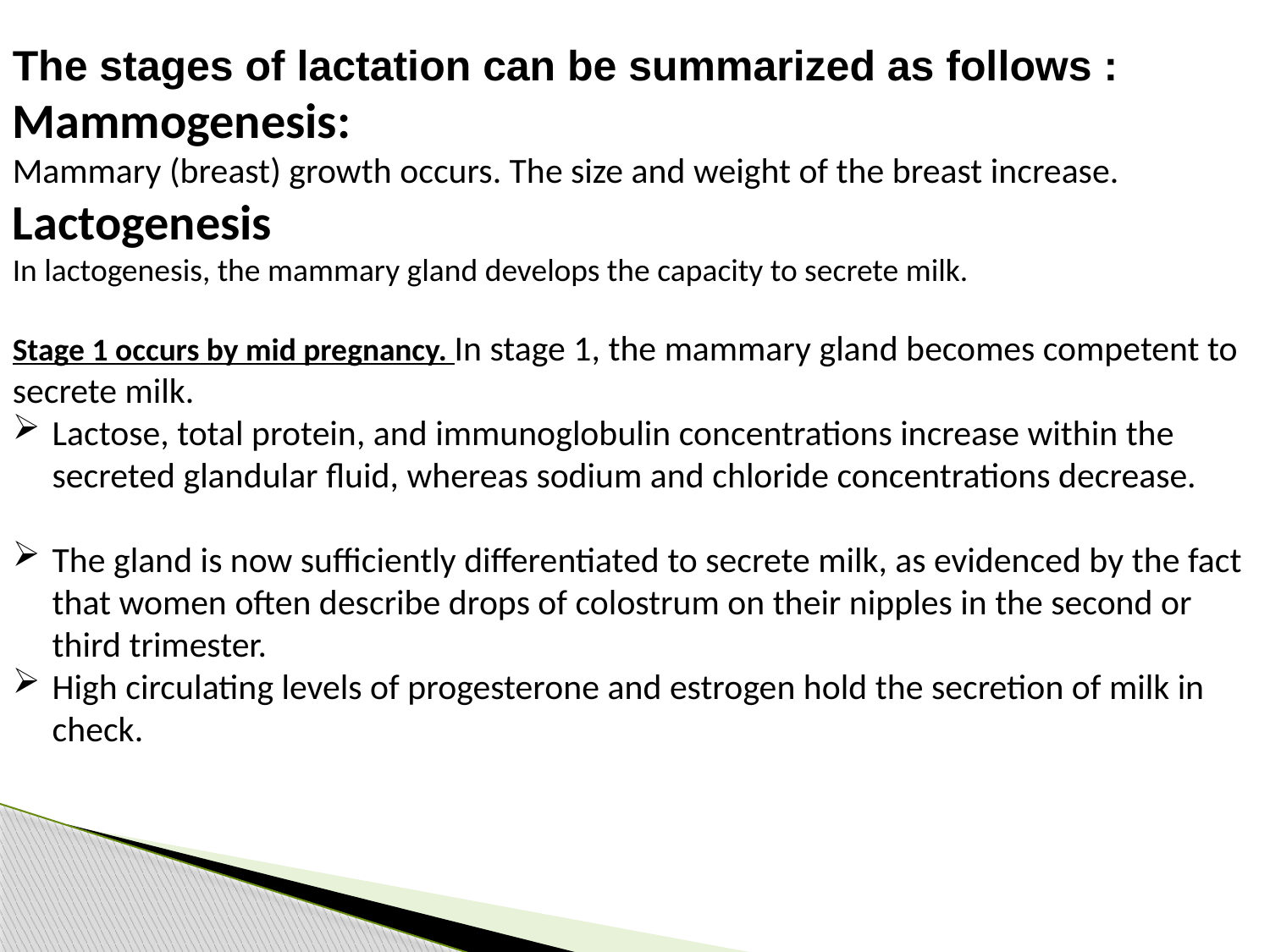

The stages of lactation can be summarized as follows :
Mammogenesis:
Mammary (breast) growth occurs. The size and weight of the breast increase.
Lactogenesis
In lactogenesis, the mammary gland develops the capacity to secrete milk.

Stage 1 occurs by mid pregnancy. In stage 1, the mammary gland becomes competent to secrete milk.
Lactose, total protein, and immunoglobulin concentrations increase within the secreted glandular fluid, whereas sodium and chloride concentrations decrease.

The gland is now sufficiently differentiated to secrete milk, as evidenced by the fact that women often describe drops of colostrum on their nipples in the second or third trimester.
High circulating levels of progesterone and estrogen hold the secretion of milk in check.